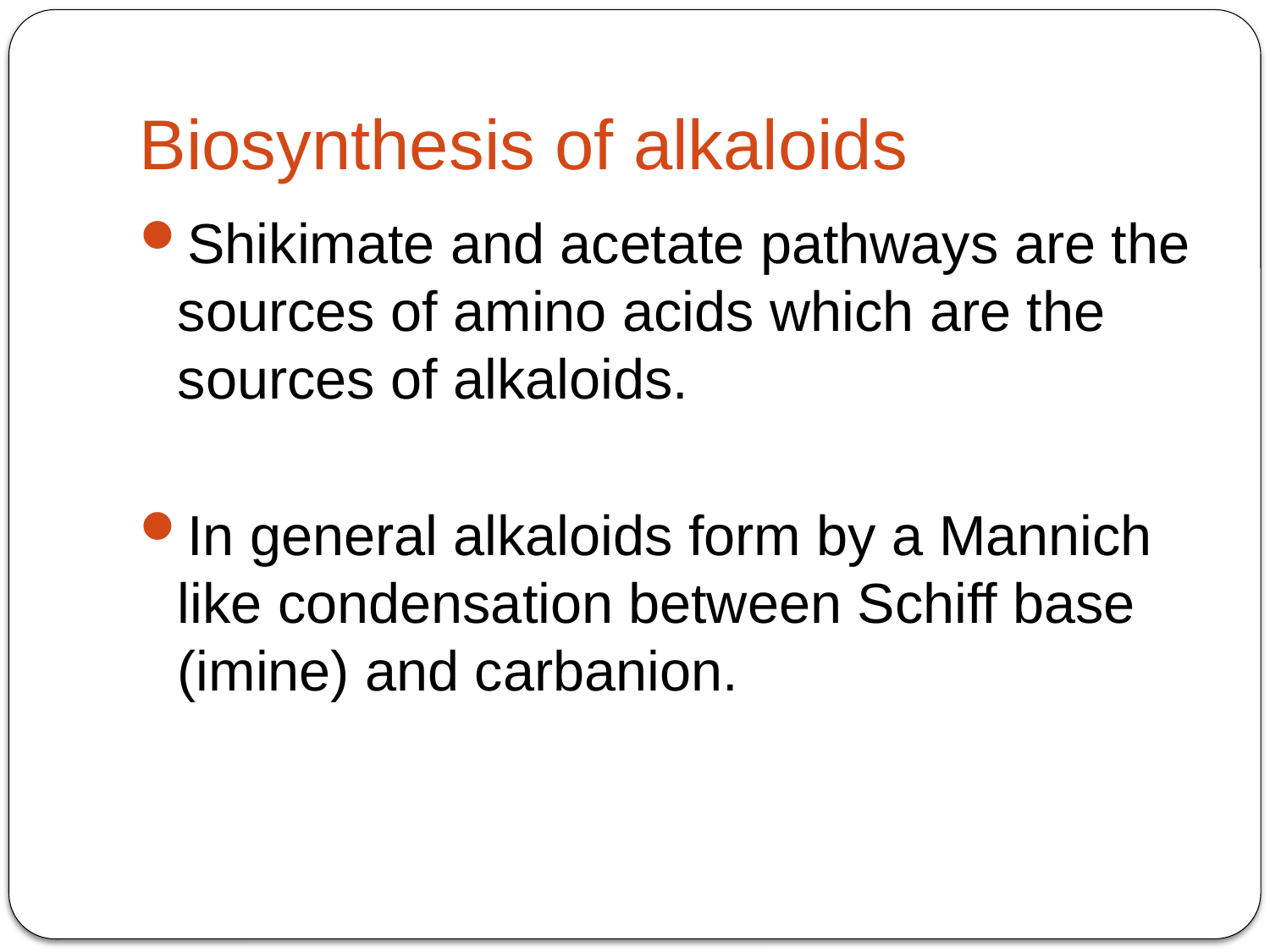

# Biosynthesis of alkaloids
Shikimate and acetate pathways are the sources of amino acids which are the sources of alkaloids.

In general alkaloids form by a Mannich like condensation between Schiff base (imine) and carbanion.